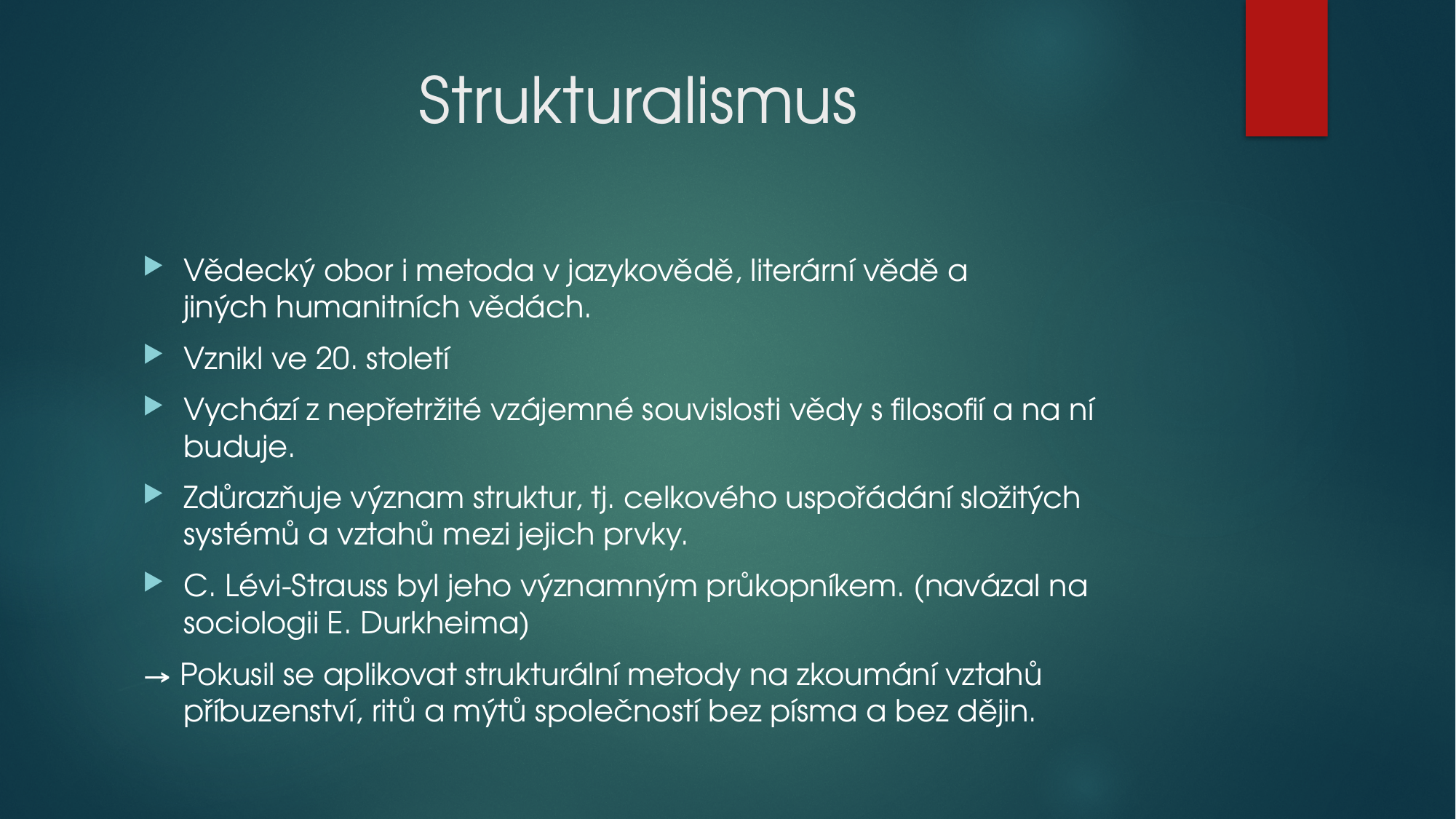

# Strukturalismus
Vědecký obor i metoda v jazykovědě, literární vědě a jiných humanitních vědách.
Vznikl ve 20. století
Vychází z nepřetržité vzájemné souvislosti vědy s filosofií a na ní buduje.
Zdůrazňuje význam struktur, tj. celkového uspořádání složitých systémů a vztahů mezi jejich prvky.
C. Lévi-Strauss byl jeho významným průkopníkem. (navázal na sociologii E. Durkheima)
→ Pokusil se aplikovat strukturální metody na zkoumání vztahů příbuzenství, ritů a mýtů společností bez písma a bez dějin.